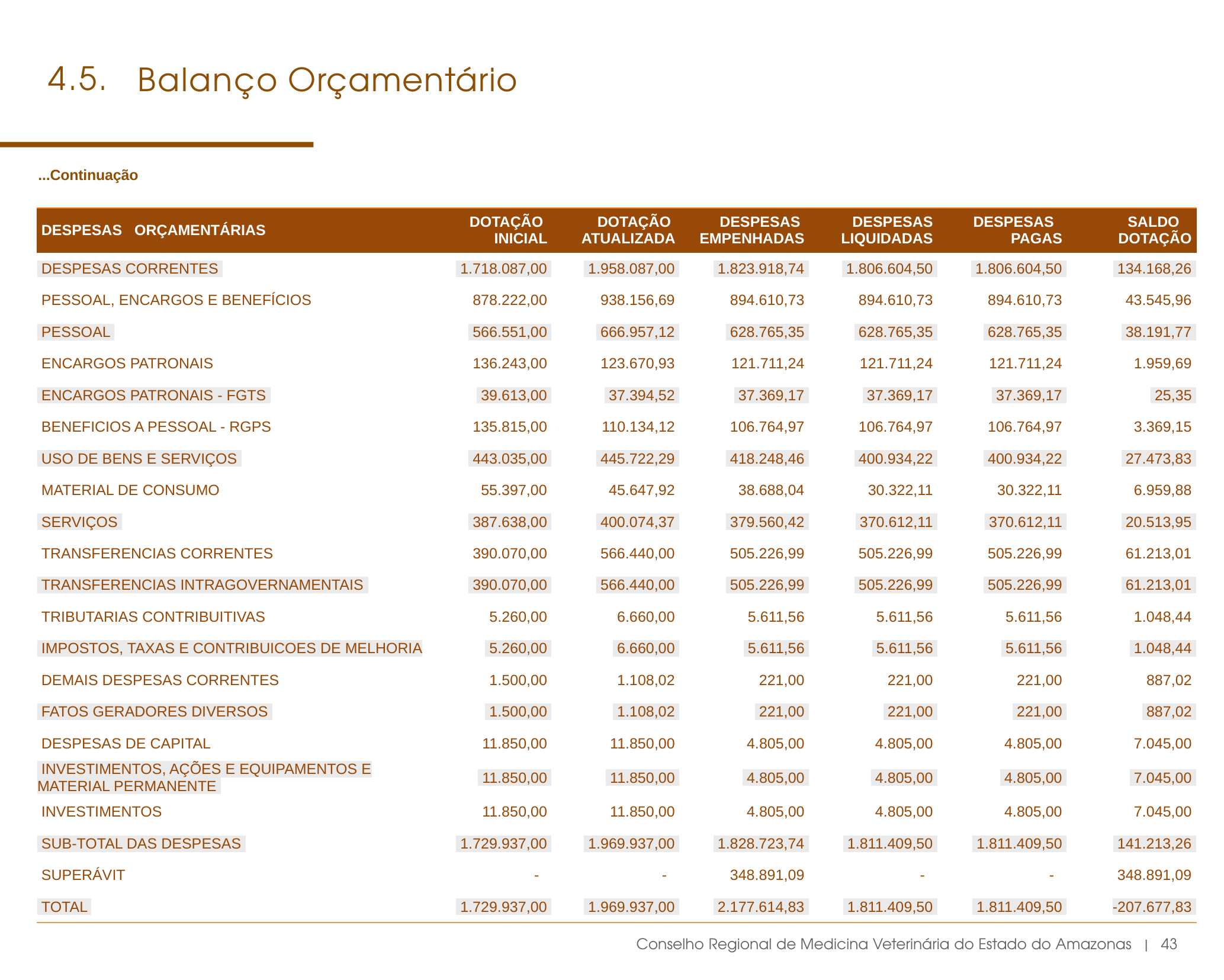

# 4.5.	Balanço Orçamentário

...Continuação
| DESPESAS ORÇAMENTÁRIAS | DOTAÇÃO INICIAL | DOTAÇÃO ATUALIZADA | DESPESAS EMPENHADAS | DESPESAS LIQUIDADAS | DESPESAS PAGAS | SALDO DOTAÇÃO |
| --- | --- | --- | --- | --- | --- | --- |
| DESPESAS CORRENTES | 1.718.087,00 | 1.958.087,00 | 1.823.918,74 | 1.806.604,50 | 1.806.604,50 | 134.168,26 |
| PESSOAL, ENCARGOS E BENEFÍCIOS | 878.222,00 | 938.156,69 | 894.610,73 | 894.610,73 | 894.610,73 | 43.545,96 |
| PESSOAL | 566.551,00 | 666.957,12 | 628.765,35 | 628.765,35 | 628.765,35 | 38.191,77 |
| ENCARGOS PATRONAIS | 136.243,00 | 123.670,93 | 121.711,24 | 121.711,24 | 121.711,24 | 1.959,69 |
| ENCARGOS PATRONAIS - FGTS | 39.613,00 | 37.394,52 | 37.369,17 | 37.369,17 | 37.369,17 | 25,35 |
| BENEFICIOS A PESSOAL - RGPS | 135.815,00 | 110.134,12 | 106.764,97 | 106.764,97 | 106.764,97 | 3.369,15 |
| USO DE BENS E SERVIÇOS | 443.035,00 | 445.722,29 | 418.248,46 | 400.934,22 | 400.934,22 | 27.473,83 |
| MATERIAL DE CONSUMO | 55.397,00 | 45.647,92 | 38.688,04 | 30.322,11 | 30.322,11 | 6.959,88 |
| SERVIÇOS | 387.638,00 | 400.074,37 | 379.560,42 | 370.612,11 | 370.612,11 | 20.513,95 |
| TRANSFERENCIAS CORRENTES | 390.070,00 | 566.440,00 | 505.226,99 | 505.226,99 | 505.226,99 | 61.213,01 |
| TRANSFERENCIAS INTRAGOVERNAMENTAIS | 390.070,00 | 566.440,00 | 505.226,99 | 505.226,99 | 505.226,99 | 61.213,01 |
| TRIBUTARIAS CONTRIBUITIVAS | 5.260,00 | 6.660,00 | 5.611,56 | 5.611,56 | 5.611,56 | 1.048,44 |
| IMPOSTOS, TAXAS E CONTRIBUICOES DE MELHORIA | 5.260,00 | 6.660,00 | 5.611,56 | 5.611,56 | 5.611,56 | 1.048,44 |
| DEMAIS DESPESAS CORRENTES | 1.500,00 | 1.108,02 | 221,00 | 221,00 | 221,00 | 887,02 |
| FATOS GERADORES DIVERSOS | 1.500,00 | 1.108,02 | 221,00 | 221,00 | 221,00 | 887,02 |
| DESPESAS DE CAPITAL | 11.850,00 | 11.850,00 | 4.805,00 | 4.805,00 | 4.805,00 | 7.045,00 |
| INVESTIMENTOS, AÇÕES E EQUIPAMENTOS E MATERIAL PERMANENTE | 11.850,00 | 11.850,00 | 4.805,00 | 4.805,00 | 4.805,00 | 7.045,00 |
| INVESTIMENTOS | 11.850,00 | 11.850,00 | 4.805,00 | 4.805,00 | 4.805,00 | 7.045,00 |
| SUB-TOTAL DAS DESPESAS | 1.729.937,00 | 1.969.937,00 | 1.828.723,74 | 1.811.409,50 | 1.811.409,50 | 141.213,26 |
| SUPERÁVIT | - | - | 348.891,09 | - | - | 348.891,09 |
| TOTAL | 1.729.937,00 | 1.969.937,00 | 2.177.614,83 | 1.811.409,50 | 1.811.409,50 | -207.677,83 |
Conselho Regional de Medicina Veterinária do Estado do Amazonas  |  43